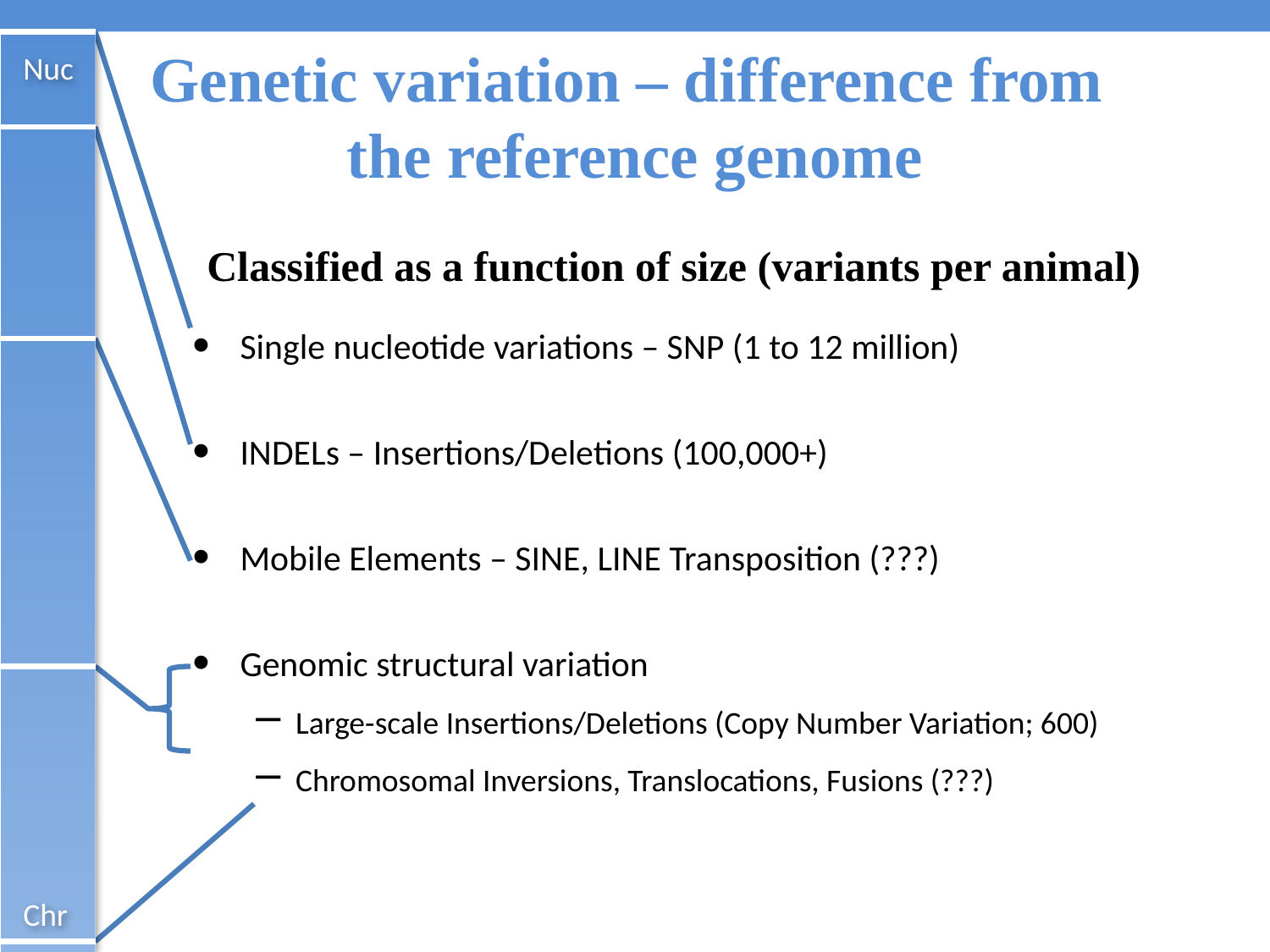

Nuc
Chr
Genetic variation – difference from
the reference genome
Classified as a function of size (variants per animal)

Single nucleotide variations – SNP (1 to 12 million)
INDELs – Insertions/Deletions (100,000+)
Mobile Elements – SINE, LINE Transposition (???)
Genomic structural variation
Large-scale Insertions/Deletions (Copy Number Variation; 600)
Chromosomal Inversions, Translocations, Fusions (???)